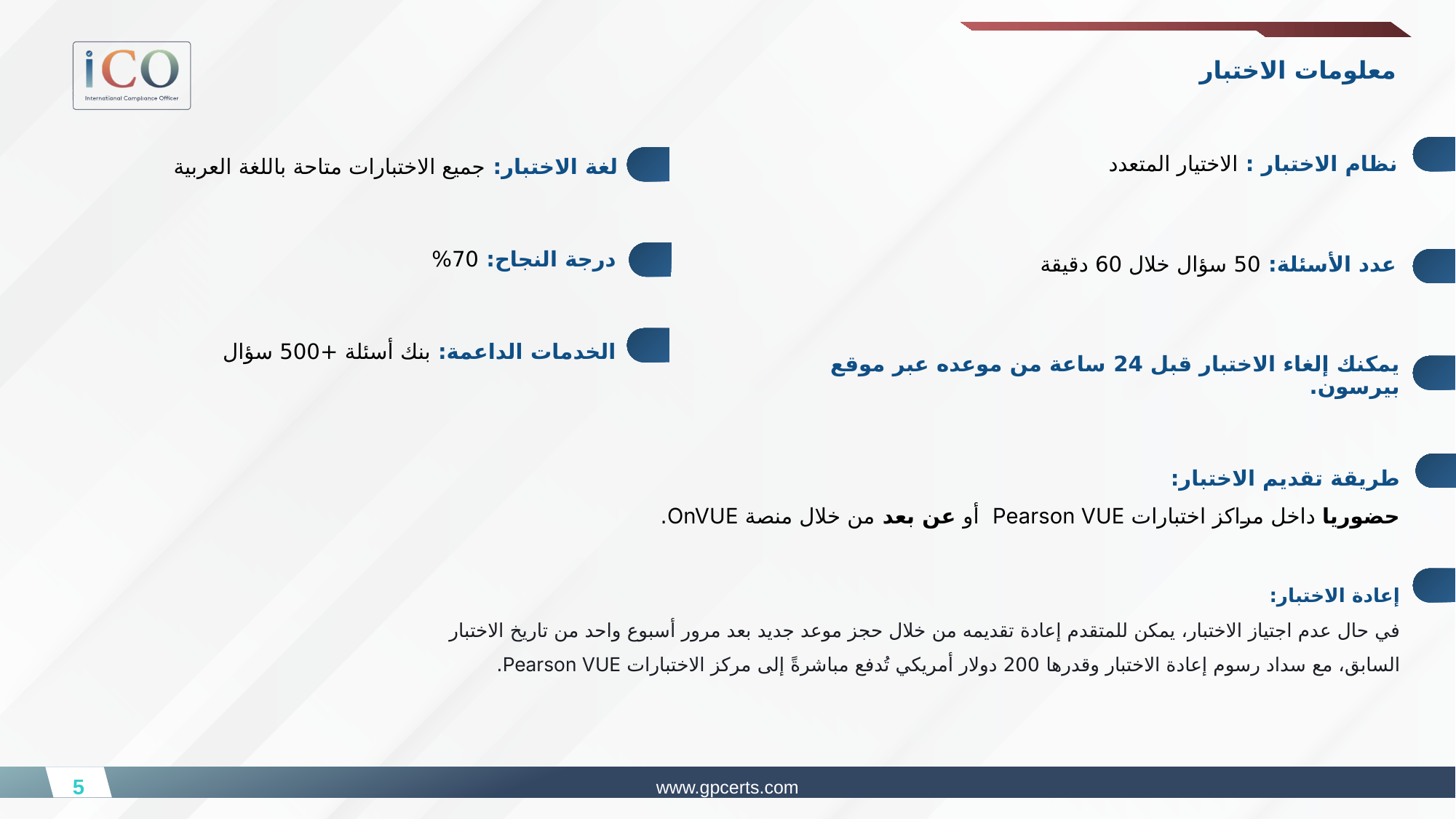

معلومات الاختبار
نظام الاختبار : الاختيار المتعدد
لغة الاختبار: جميع الاختبارات متاحة باللغة العربية

درجة النجاح: 70%
عدد الأسئلة: 50 سؤال خلال 60 دقيقة

الخدمات الداعمة: بنك أسئلة +500 سؤال

يمكنك إلغاء الاختبار قبل 24 ساعة من موعده عبر موقع بيرسون.

طريقة تقديم الاختبار:
حضوريا داخل مراكز اختبارات Pearson VUE  أو عن بعد من خلال منصة OnVUE.

إعادة الاختبار:
في حال عدم اجتياز الاختبار، يمكن للمتقدم إعادة تقديمه من خلال حجز موعد جديد بعد مرور أسبوع واحد من تاريخ الاختبار السابق، مع سداد رسوم إعادة الاختبار وقدرها 200 دولار أمريكي تُدفع مباشرةً إلى مركز الاختبارات Pearson VUE.

5